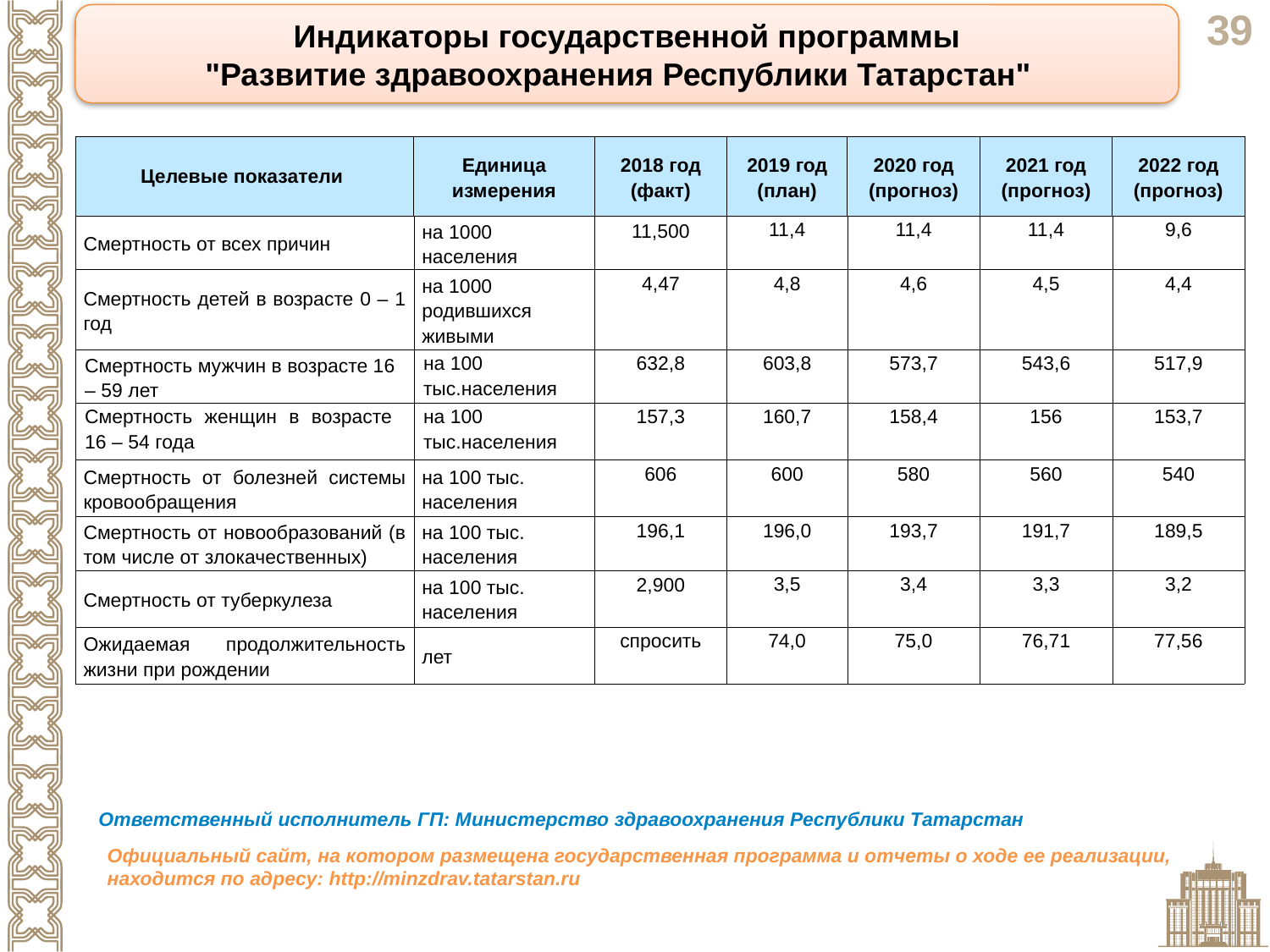

Индикаторы государственной программы
"Развитие здравоохранения Республики Татарстан"
| Целевые показатели | Единица измерения | 2018 год (факт) | 2019 год (план) | 2020 год (прогноз) | 2021 год (прогноз) | 2022 год (прогноз) |
| --- | --- | --- | --- | --- | --- | --- |
| Смертность от всех причин | на 1000 населения | 11,500 | 11,4 | 11,4 | 11,4 | 9,6 |
| Смертность детей в возрасте 0 – 1 год | на 1000 родившихся живыми | 4,47 | 4,8 | 4,6 | 4,5 | 4,4 |
| Смертность мужчин в возрасте 16 – 59 лет | на 100 тыс.населения | 632,8 | 603,8 | 573,7 | 543,6 | 517,9 |
| Смертность женщин в возрасте 16 – 54 года | на 100 тыс.населения | 157,3 | 160,7 | 158,4 | 156 | 153,7 |
| Смертность от болезней системы кровообращения | на 100 тыс. населения | 606 | 600 | 580 | 560 | 540 |
| Смертность от новообразований (в том числе от злокачественных) | на 100 тыс. населения | 196,1 | 196,0 | 193,7 | 191,7 | 189,5 |
| Смертность от туберкулеза | на 100 тыс. населения | 2,900 | 3,5 | 3,4 | 3,3 | 3,2 |
| Ожидаемая продолжительность жизни при рождении | лет | спросить | 74,0 | 75,0 | 76,71 | 77,56 |
Ответственный исполнитель ГП: Министерство здравоохранения Республики Татарстан
Официальный сайт, на котором размещена государственная программа и отчеты о ходе ее реализации, находится по адресу: http://minzdrav.tatarstan.ru